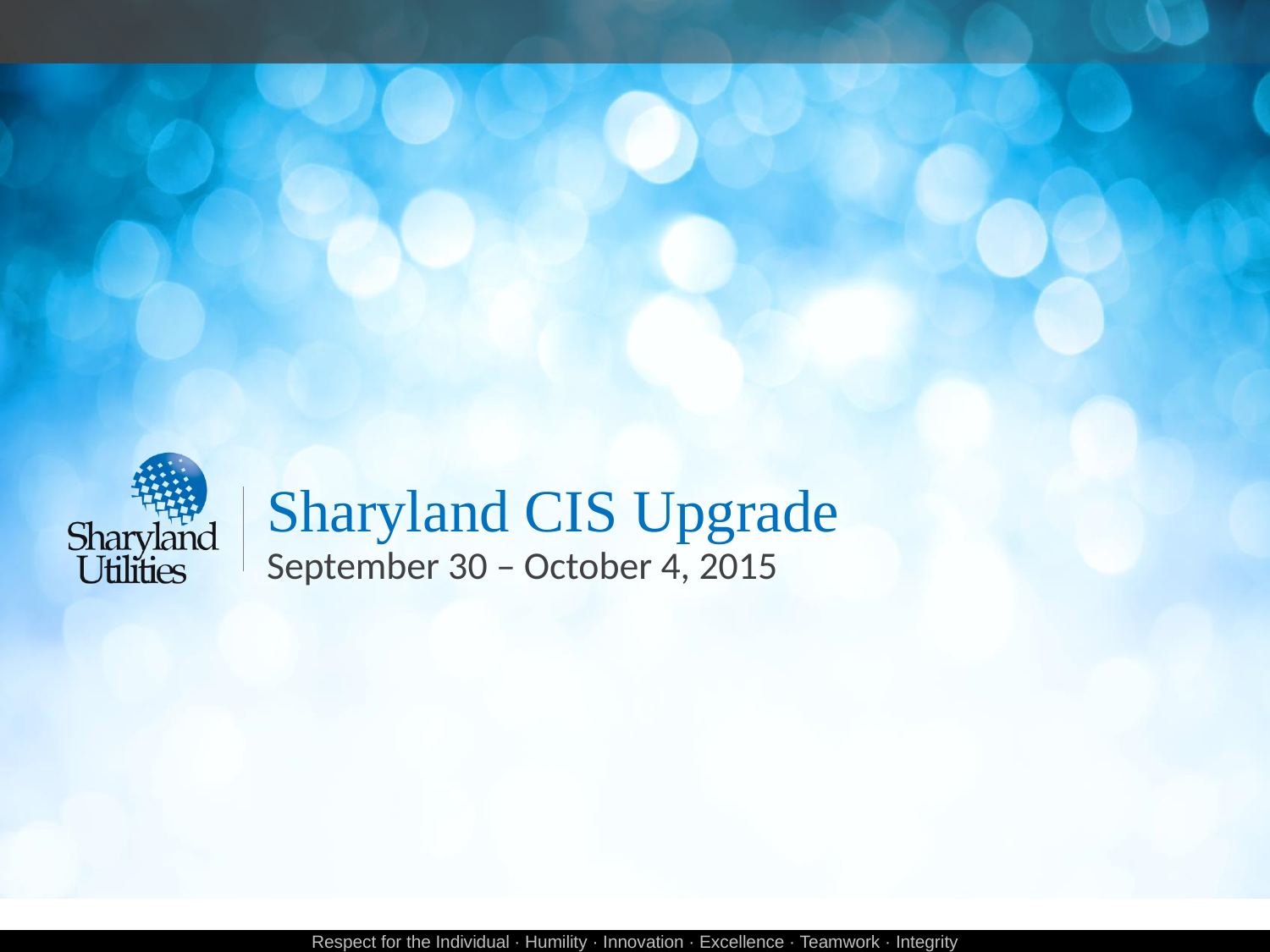

# Sharyland CIS Upgrade
September 30 – October 4, 2015